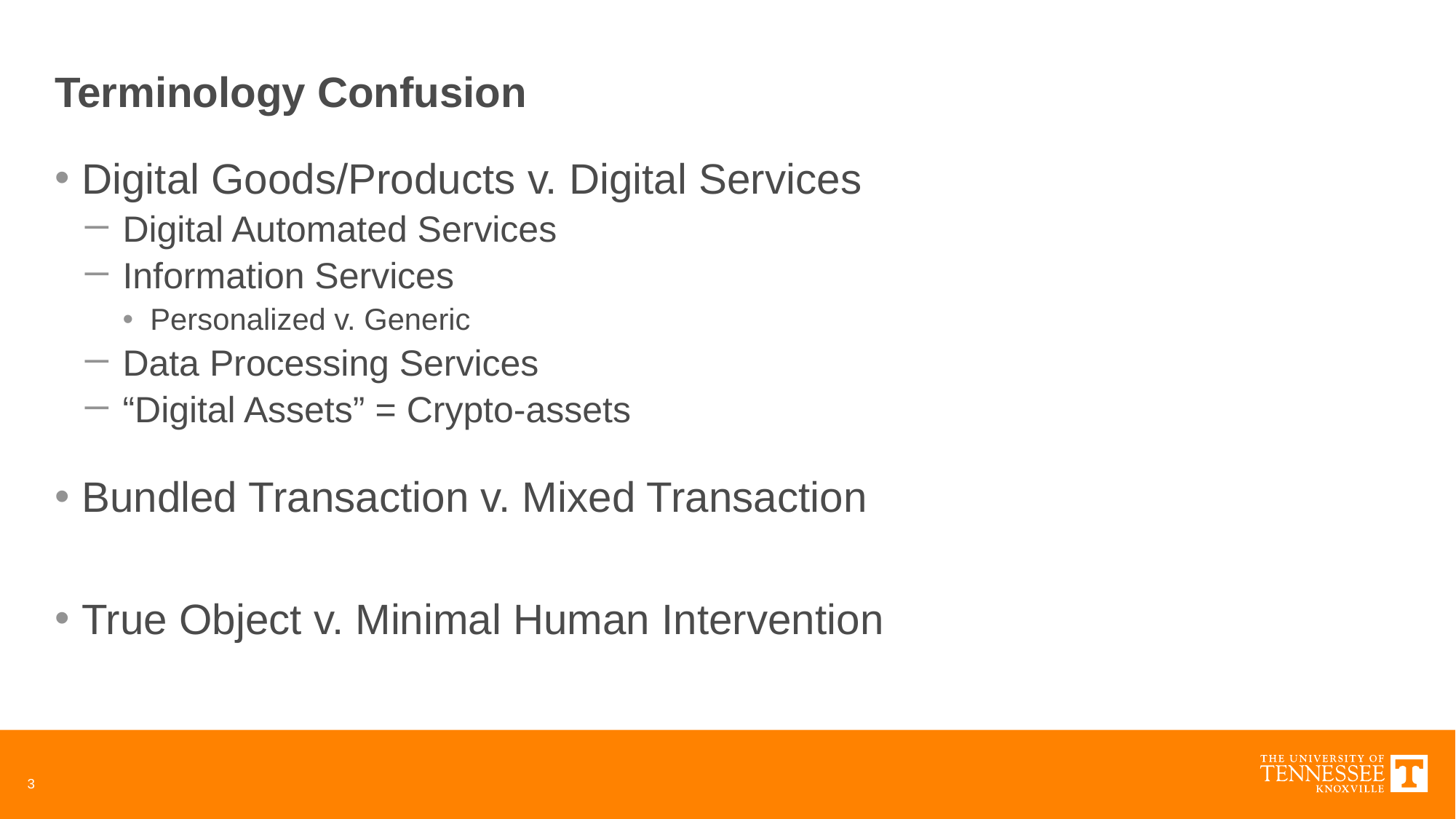

# Terminology Confusion
Digital Goods/Products v. Digital Services
Digital Automated Services
Information Services
Personalized v. Generic
Data Processing Services
“Digital Assets” = Crypto-assets

Bundled Transaction v. Mixed Transaction

True Object v. Minimal Human Intervention

3